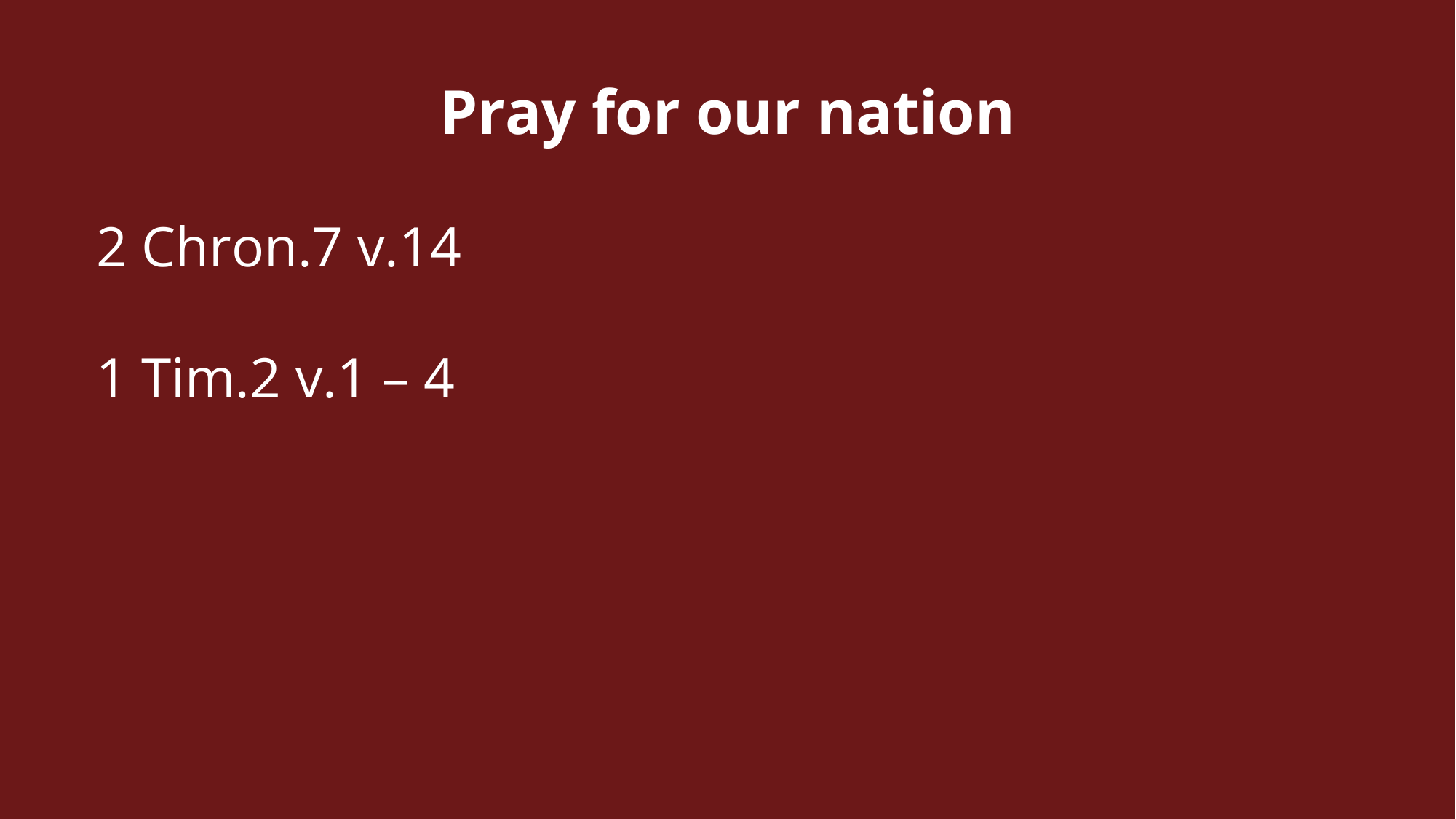

Pray for our nation

2 Chron.7 v.14

1 Tim.2 v.1 – 4